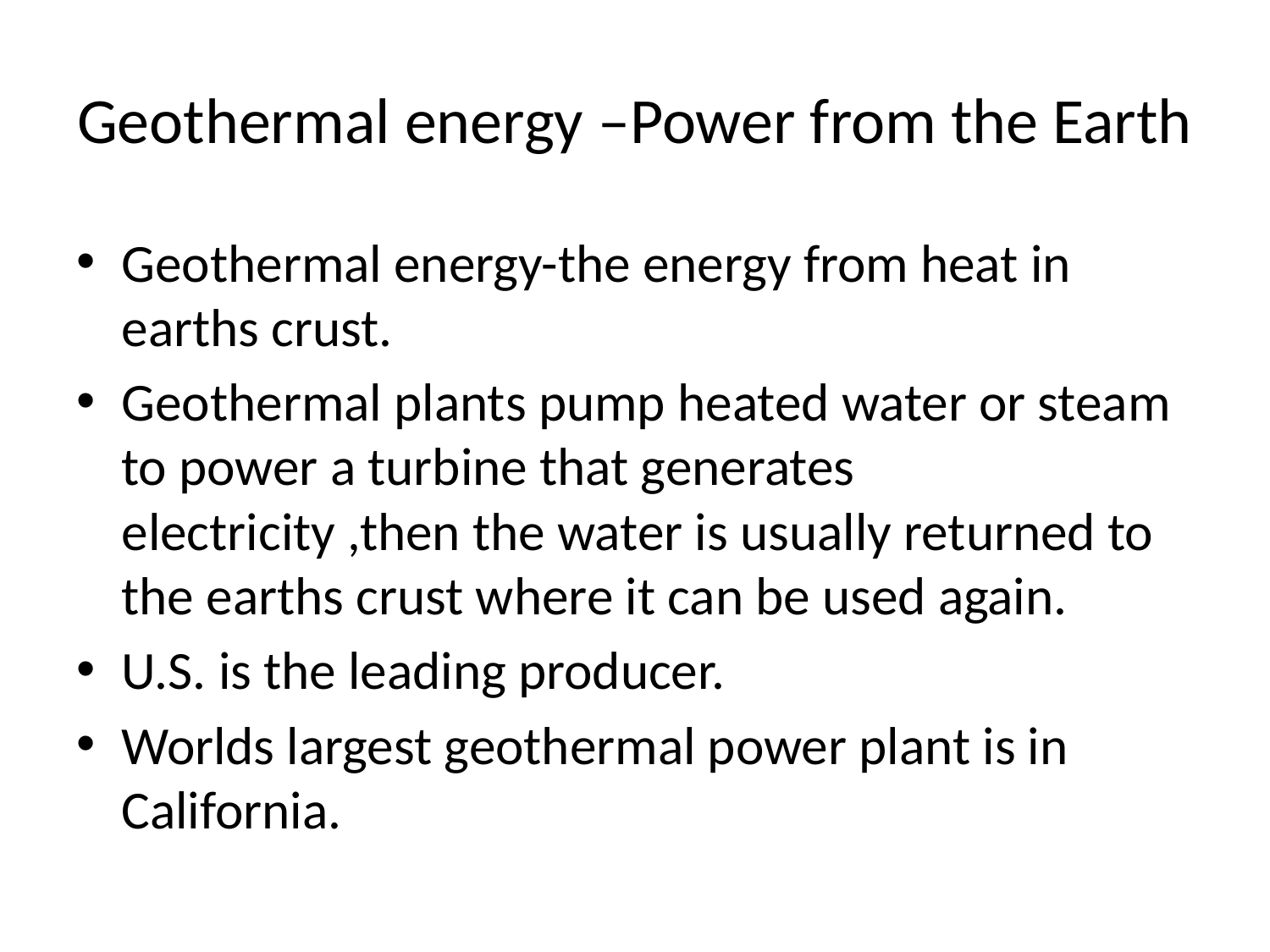

# Geothermal energy –Power from the Earth
Geothermal energy-the energy from heat in earths crust.
Geothermal plants pump heated water or steam to power a turbine that generates electricity ,then the water is usually returned to the earths crust where it can be used again.
U.S. is the leading producer.
Worlds largest geothermal power plant is in California.